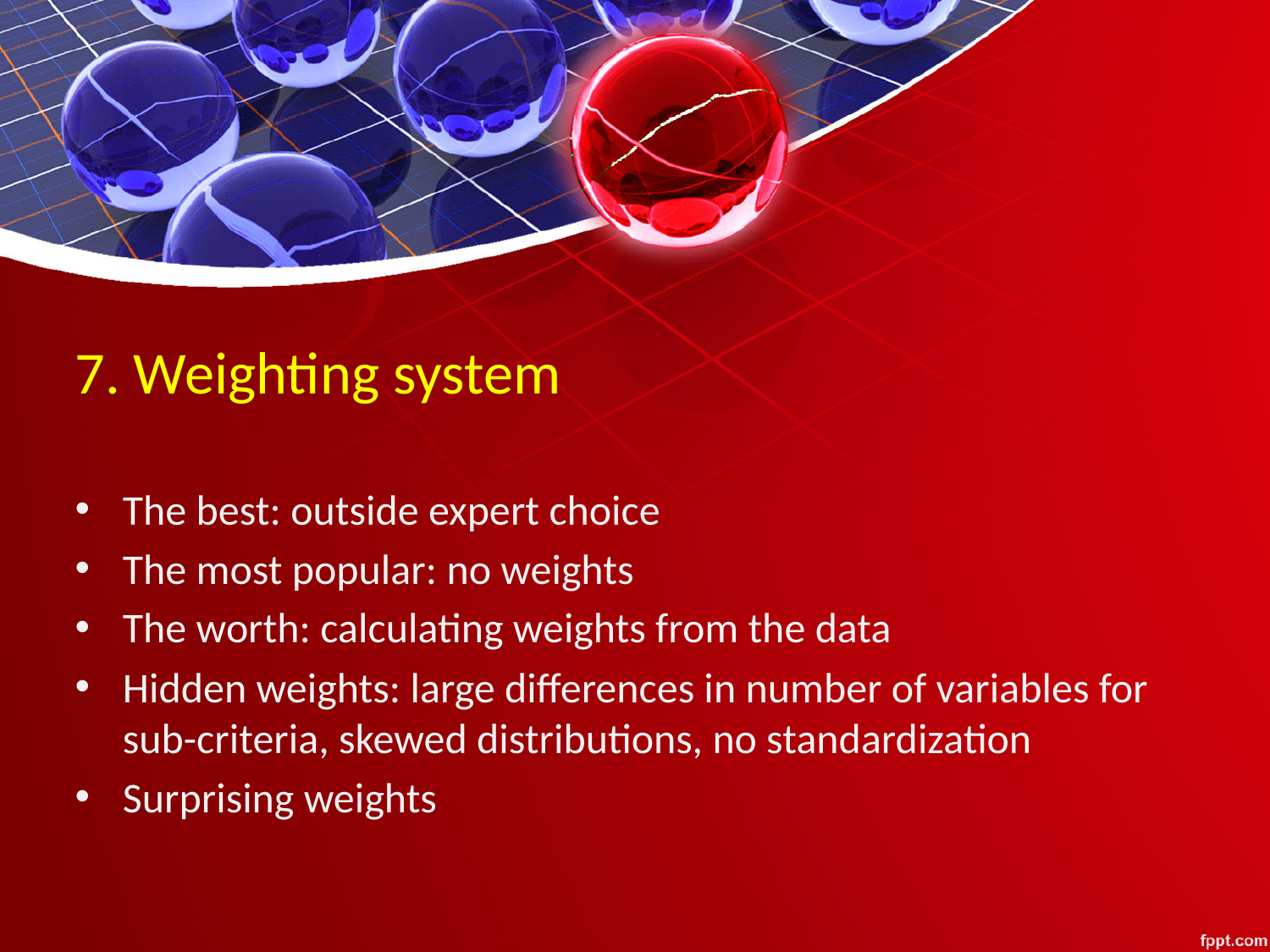

# 7. Weighting system
The best: outside expert choice
The most popular: no weights
The worth: calculating weights from the data
Hidden weights: large differences in number of variables for sub-criteria, skewed distributions, no standardization
Surprising weights